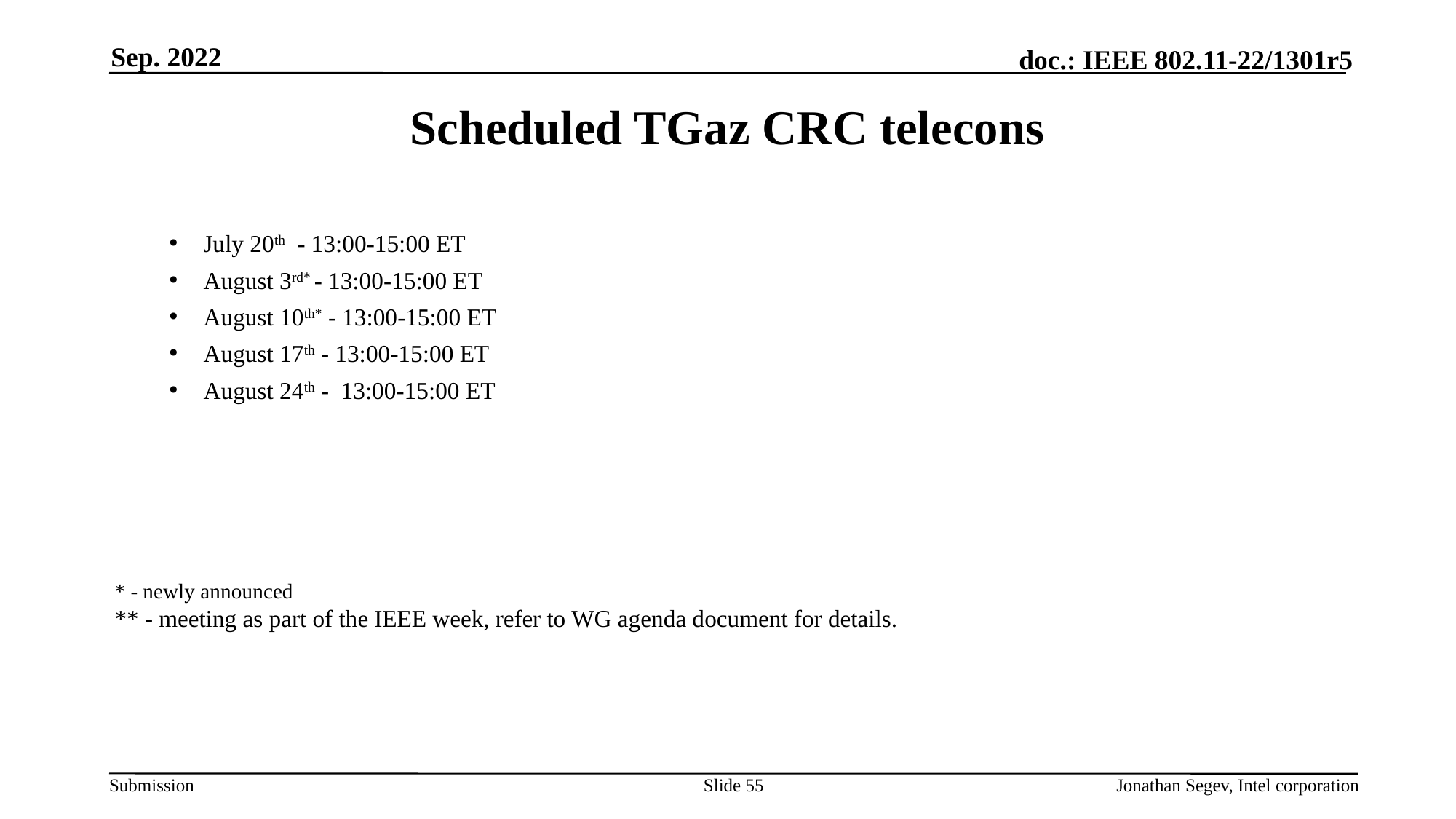

Sep. 2022
# Scheduled TGaz CRC telecons
July 20th  - 13:00-15:00 ET
August 3rd* - 13:00-15:00 ET
August 10th* - 13:00-15:00 ET
August 17th - 13:00-15:00 ET
August 24th -  13:00-15:00 ET

* - newly announced
** - meeting as part of the IEEE week, refer to WG agenda document for details.
Slide 55
Jonathan Segev, Intel corporation